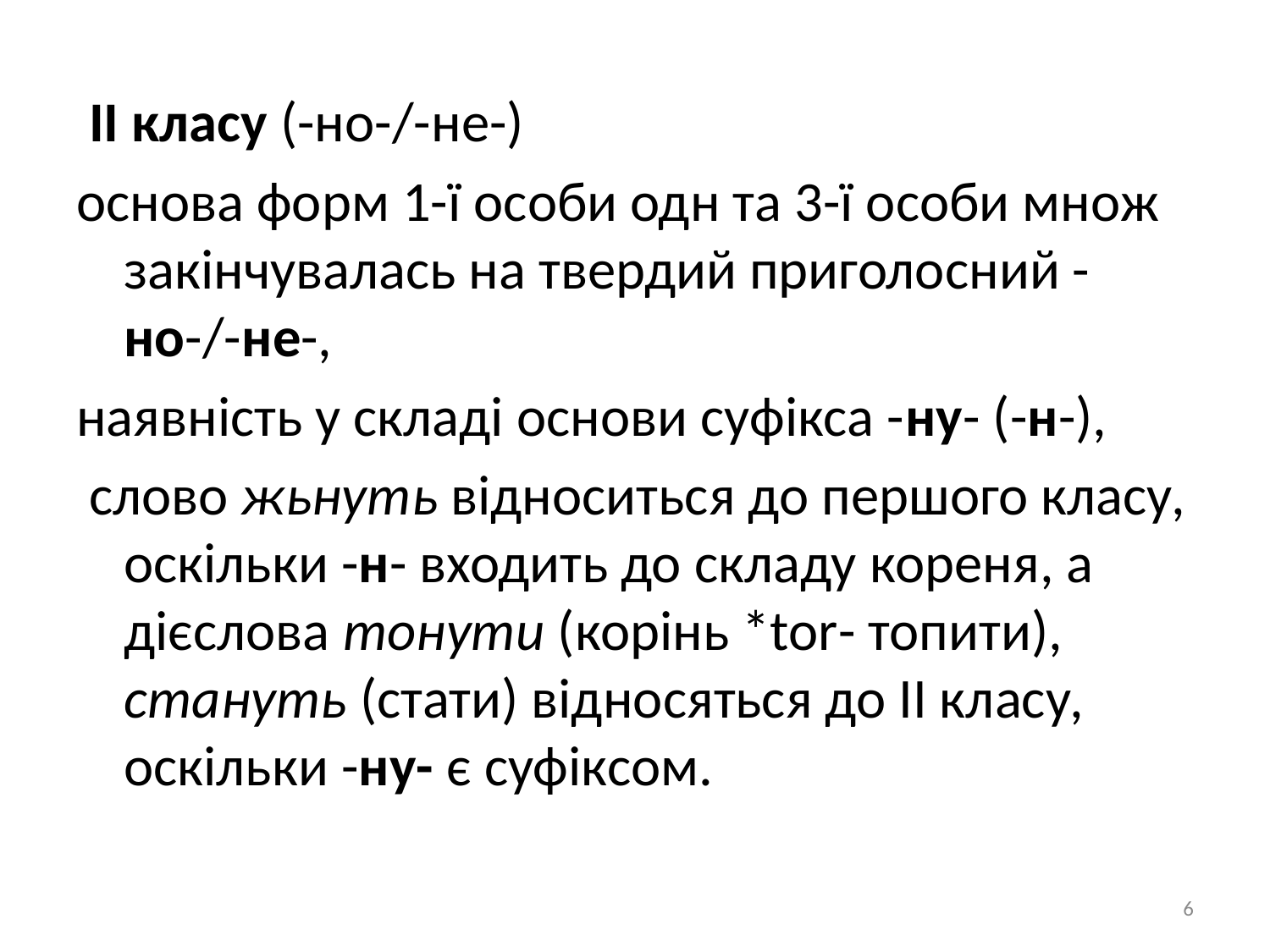

ІІ класу (-но-/-не-)
основа форм 1-ї особи одн та 3-ї особи множ закінчувалась на твердий приголосний -но-/-не-,
наявність у складі основи суфікса -ну- (-н-),
 слово жьнуть відноситься до першого класу, оскільки -н- входить до складу кореня, а дієслова тонути (корінь *tor- топити), стануть (стати) відносяться до ІІ класу, оскільки -ну- є суфіксом.
6